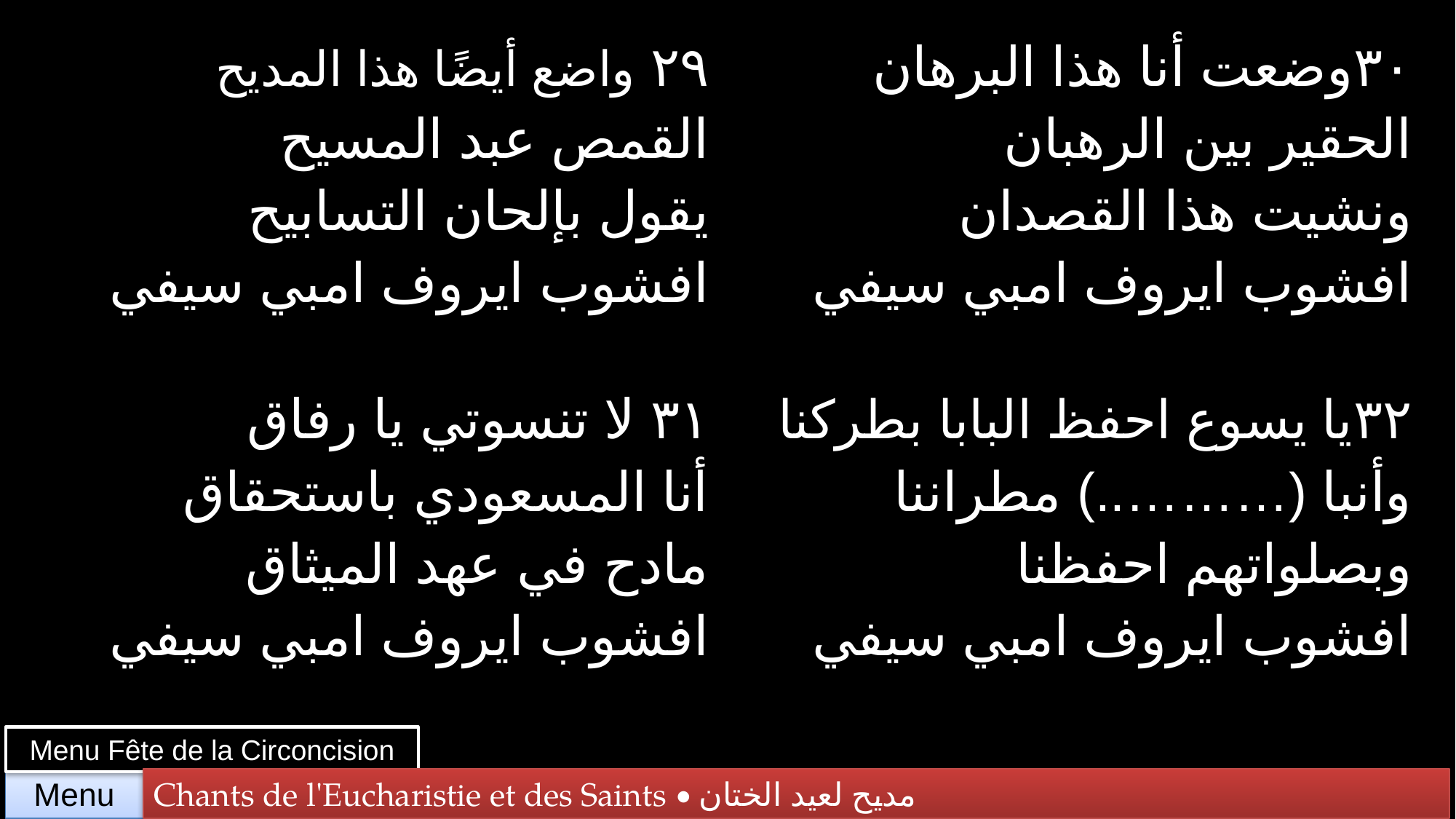

| ٢٩ واضع أيضًا هذا المديح القمص عبد المسيح يقول بإلحان التسابيح افشوب ايروف امبي سيفي | ٣٠وضعت أنا هذا البرهان الحقير بين الرهبان ونشيت هذا القصدان افشوب ايروف امبي سيفي |
| --- | --- |
| ٣١ لا تنسوتي يا رفاق أنا المسعودي باستحقاق مادح في عهد الميثاق افشوب ايروف امبي سيفي | ٣٢يا يسوع احفظ البابا بطركنا وأنبا (………..) مطراننا وبصلواتهم احفظنا افشوب ايروف امبي سيفي |

Menu Fête de la Circoncision
Chants de l'Eucharistie et des Saints • مديح لعيد الختان
Menu